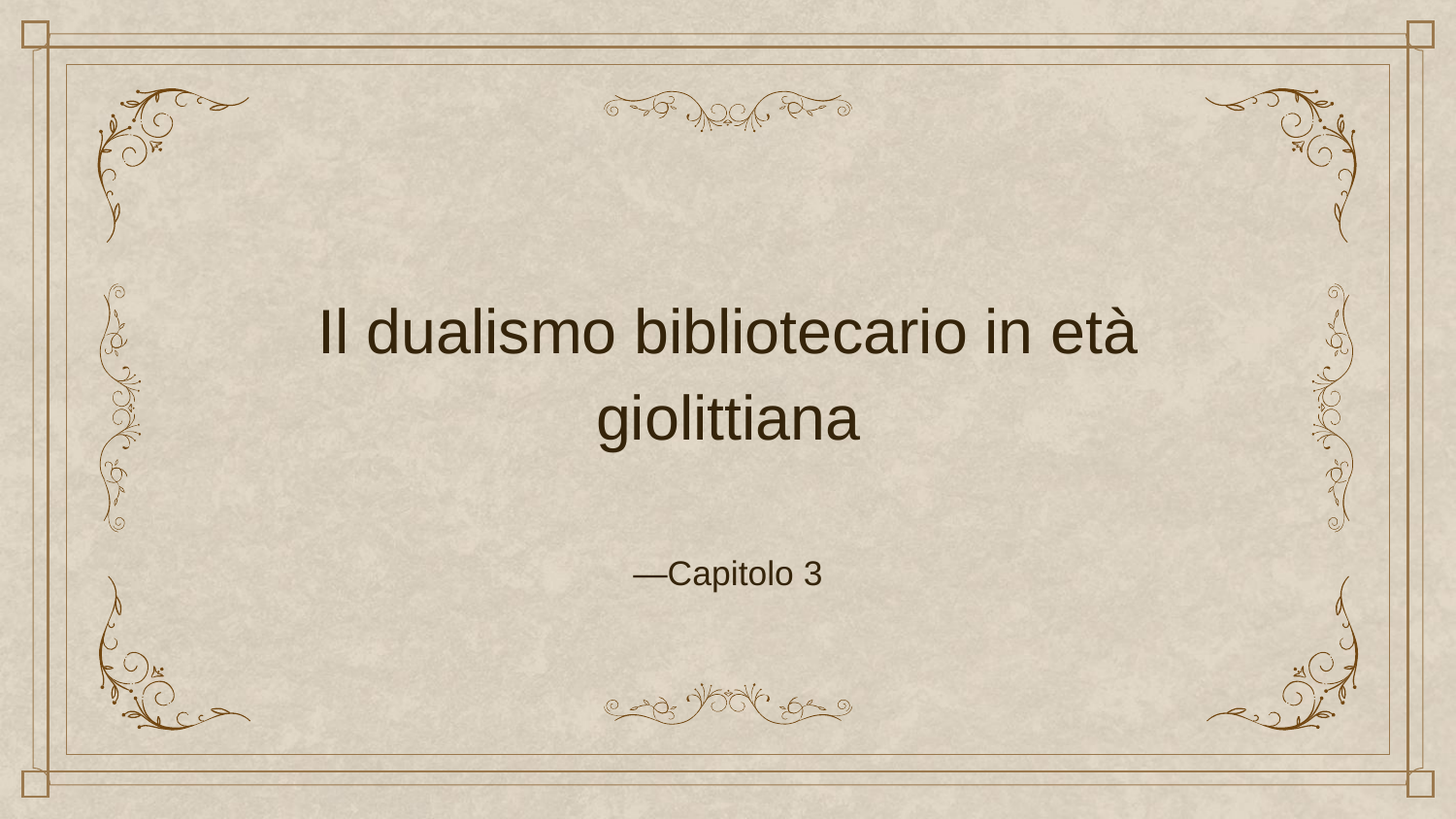

Il dualismo bibliotecario in età giolittiana
# —Capitolo 3